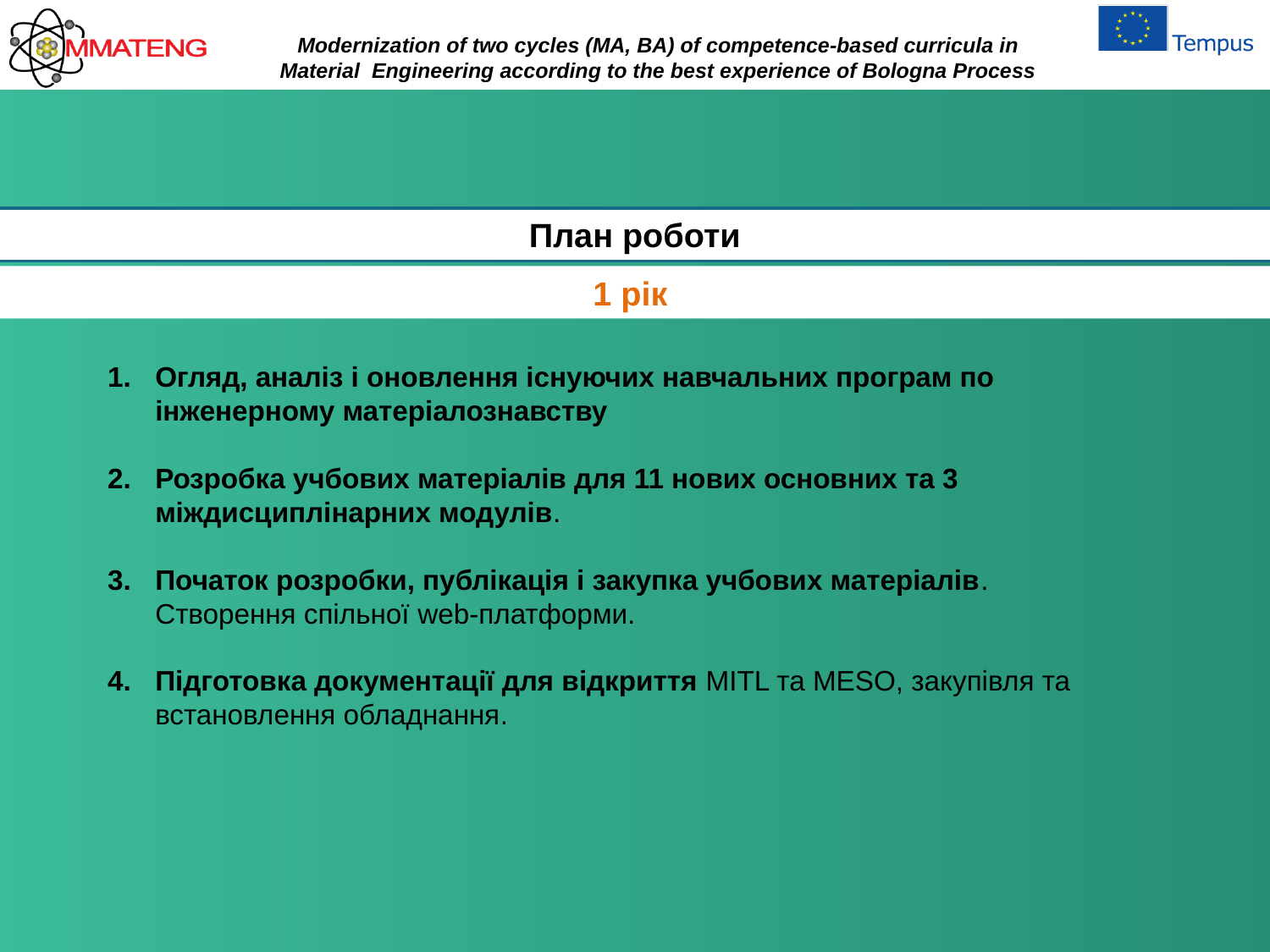

План роботи
1 рік
Огляд, аналіз і оновлення існуючих навчальних програм по інженерному матеріалознавству
Розробка учбових матеріалів для 11 нових основних та 3 міждисциплінарних модулів.
Початок розробки, публікація і закупка учбових матеріалів. Створення спільної web-платформи.
Підготовка документації для відкриття MITL та MESO, закупівля та встановлення обладнання.